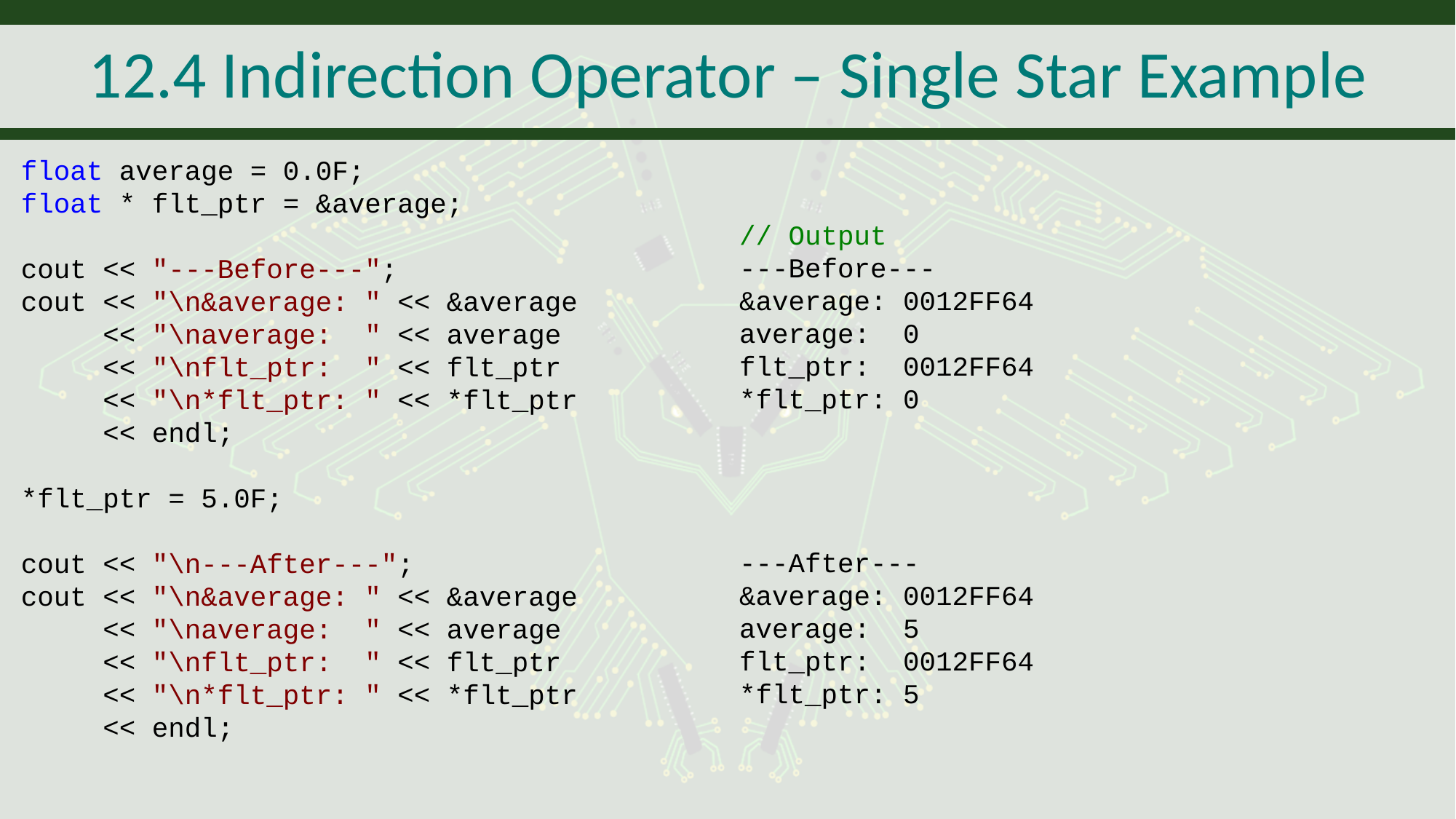

# 12.4 Indirection Operator – Single Star Example

// Output
---Before---
&average: 0012FF64
average:  0
flt_ptr:  0012FF64
*flt_ptr: 0

---After---
&average: 0012FF64
average:  5
flt_ptr:  0012FF64
*flt_ptr: 5
float average = 0.0F;
float * flt_ptr = &average;

cout << "---Before---";
cout << "\n&average: " << &average
     << "\naverage:  " << average
     << "\nflt_ptr:  " << flt_ptr
     << "\n*flt_ptr: " << *flt_ptr
     << endl;

*flt_ptr = 5.0F;

cout << "\n---After---";
cout << "\n&average: " << &average
     << "\naverage:  " << average
     << "\nflt_ptr:  " << flt_ptr
     << "\n*flt_ptr: " << *flt_ptr
     << endl;